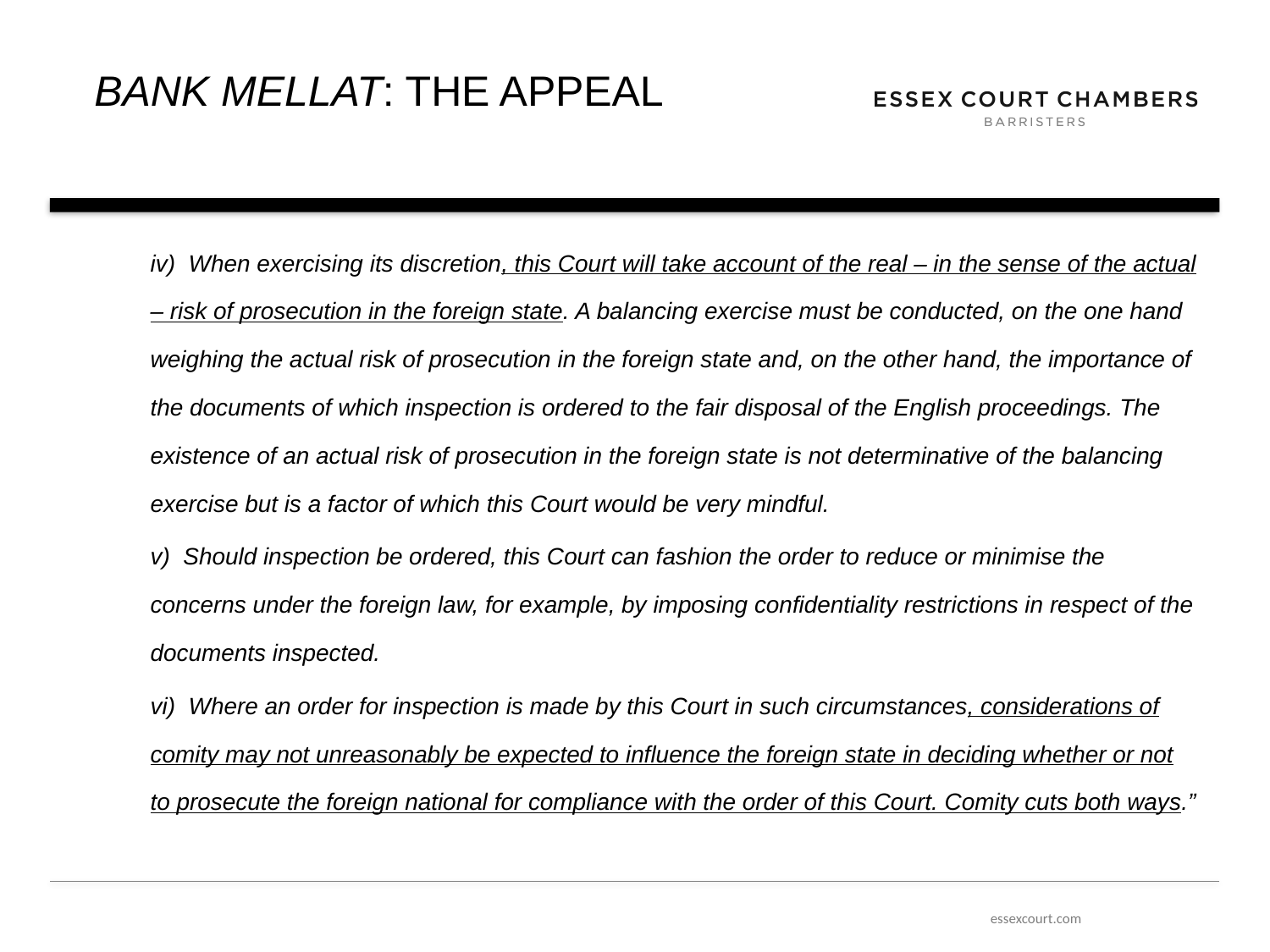

# BANK MELLAT: the appeal
iv)  When exercising its discretion, this Court will take account of the real – in the sense of the actual – risk of prosecution in the foreign state. A balancing exercise must be conducted, on the one hand weighing the actual risk of prosecution in the foreign state and, on the other hand, the importance of the documents of which inspection is ordered to the fair disposal of the English proceedings. The existence of an actual risk of prosecution in the foreign state is not determinative of the balancing exercise but is a factor of which this Court would be very mindful.
v)  Should inspection be ordered, this Court can fashion the order to reduce or minimise the concerns under the foreign law, for example, by imposing confidentiality restrictions in respect of the documents inspected.
vi)  Where an order for inspection is made by this Court in such circumstances, considerations of comity may not unreasonably be expected to influence the foreign state in deciding whether or not to prosecute the foreign national for compliance with the order of this Court. Comity cuts both ways.”